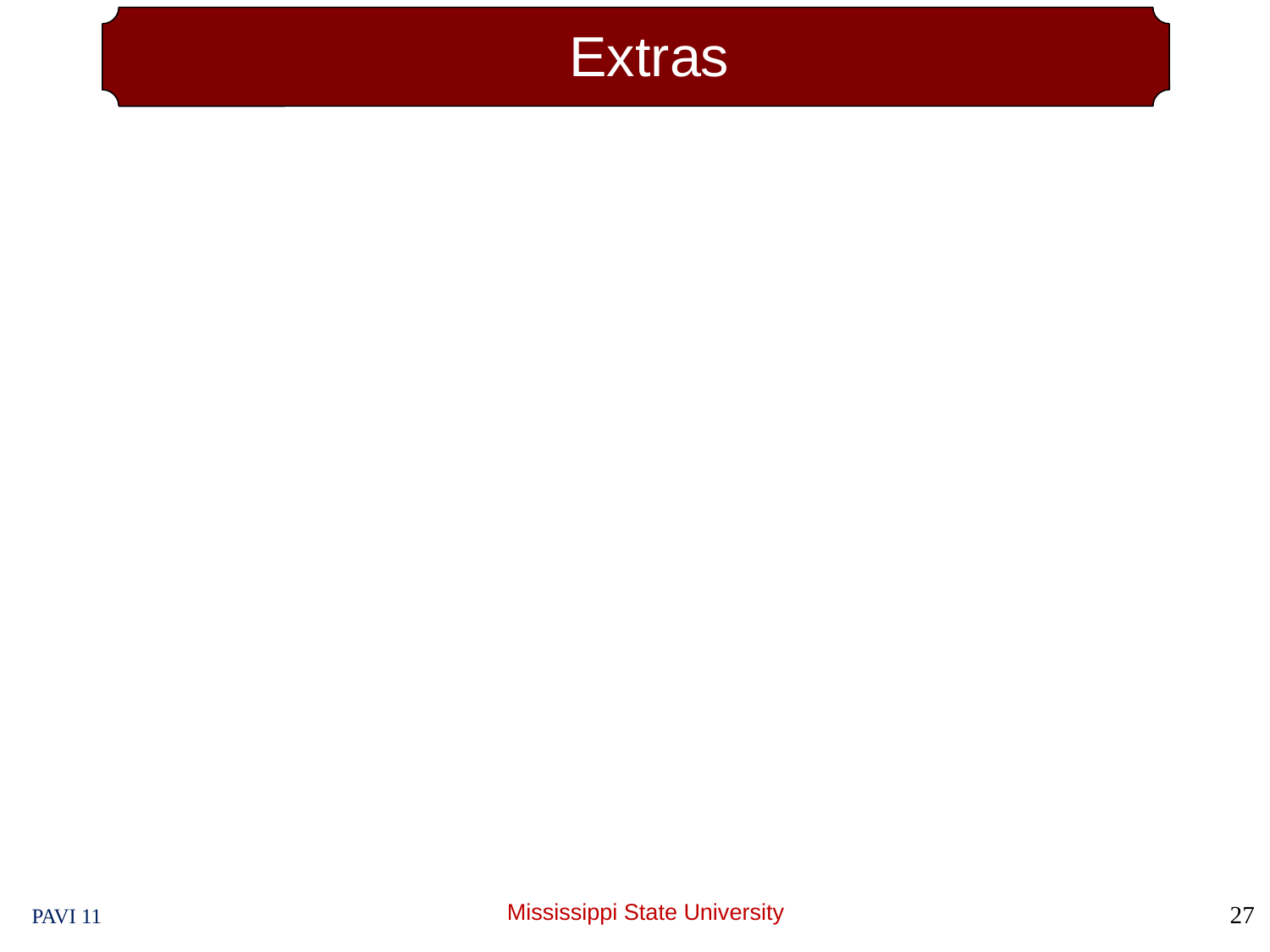

# Extras
Mississippi State University
27
PAVI 11